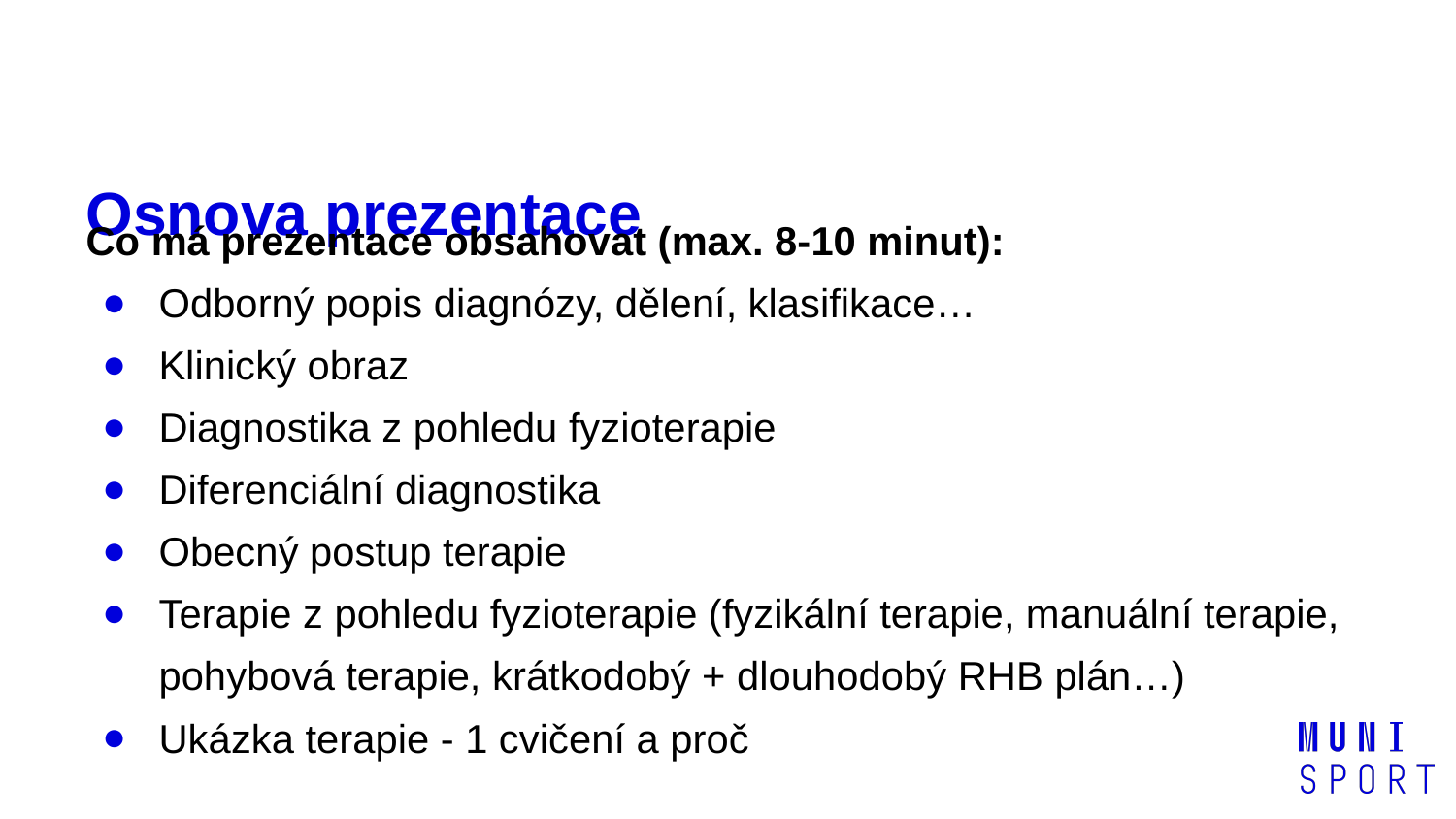

# Osnova prezentace
Co má prezentace obsahovat (max. 8-10 minut):
Odborný popis diagnózy, dělení, klasifikace…
Klinický obraz
Diagnostika z pohledu fyzioterapie
Diferenciální diagnostika
Obecný postup terapie
Terapie z pohledu fyzioterapie (fyzikální terapie, manuální terapie, pohybová terapie, krátkodobý + dlouhodobý RHB plán…)
Ukázka terapie - 1 cvičení a proč